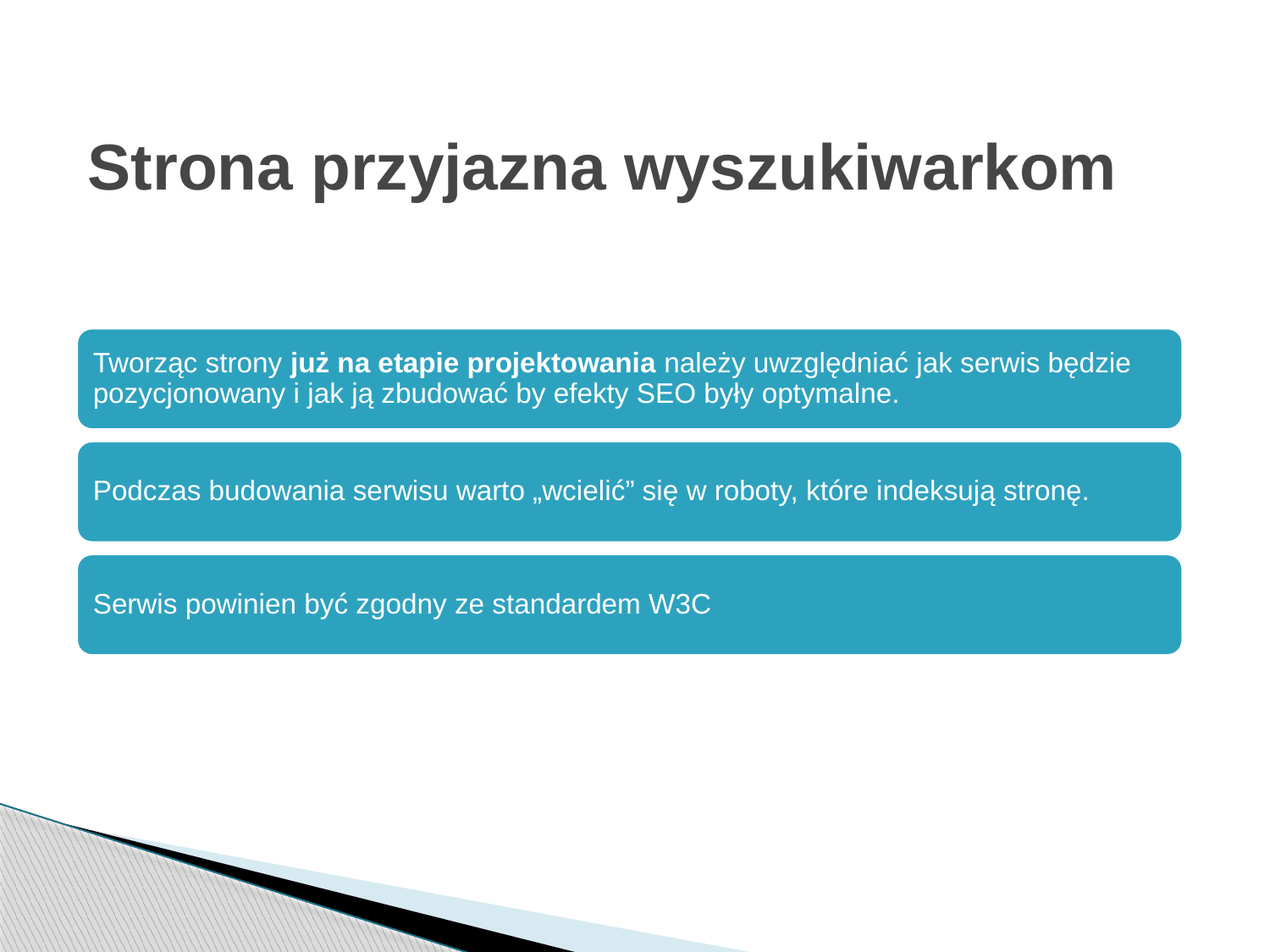

Strona przyjazna wyszukiwarkom
Tworząc strony już na etapie projektowania należy uwzględniać jak serwis będzie pozycjonowany i jak ją zbudować by efekty SEO były optymalne.
Podczas budowania serwisu warto „wcielić” się w roboty, które indeksują stronę.
Serwis powinien być zgodny ze standardem W3C